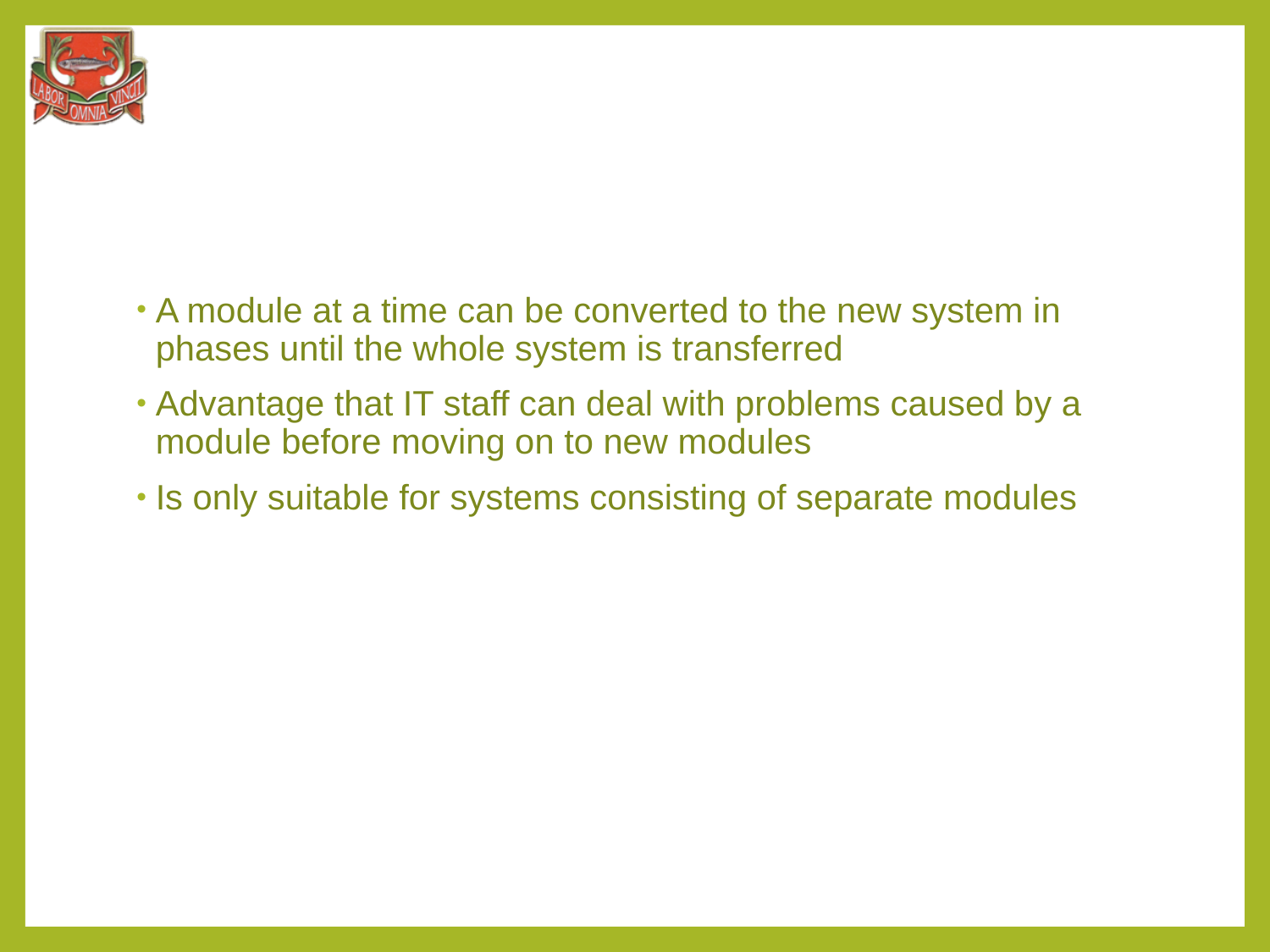

#
A module at a time can be converted to the new system in phases until the whole system is transferred
Advantage that IT staff can deal with problems caused by a module before moving on to new modules
Is only suitable for systems consisting of separate modules